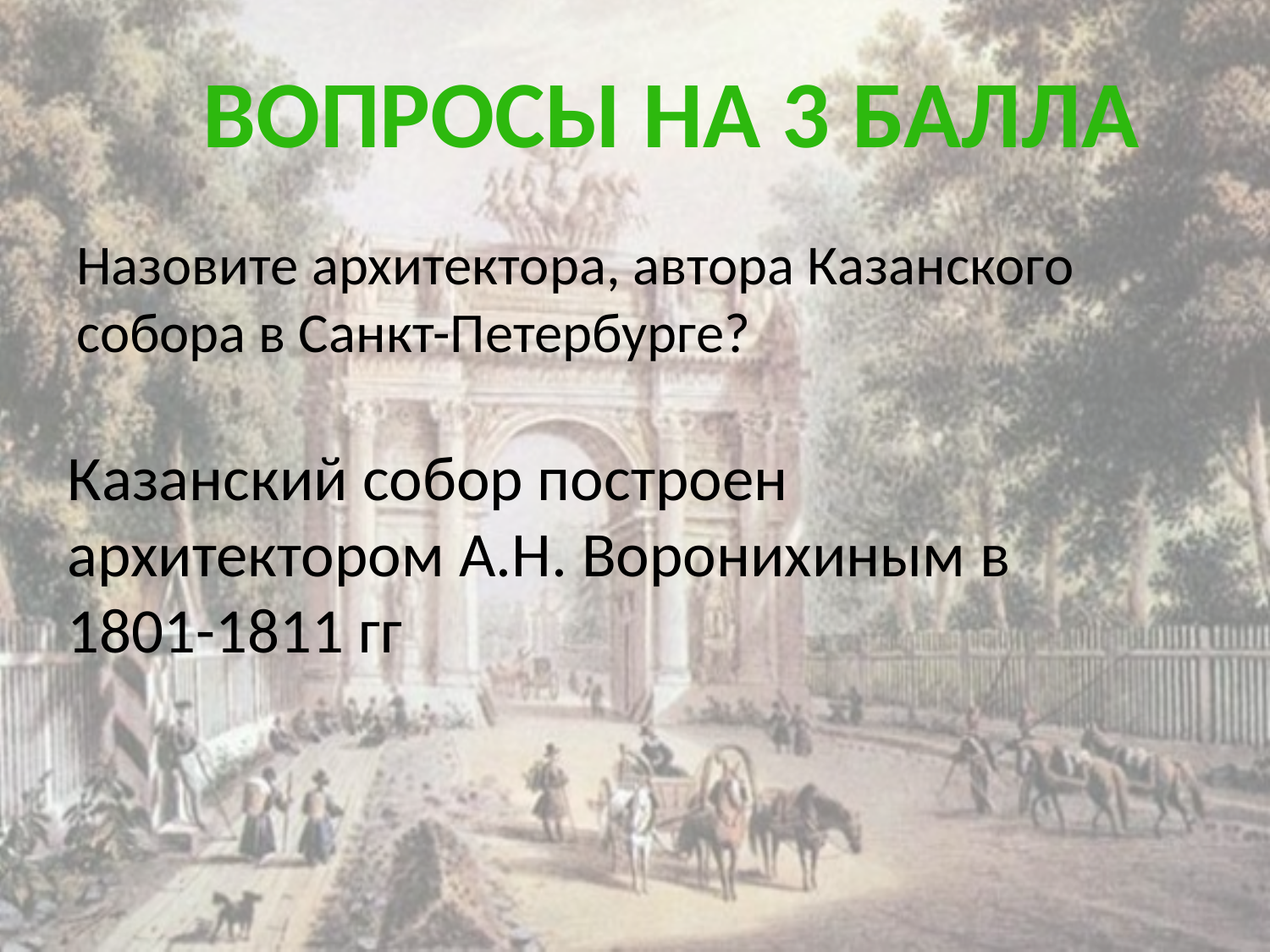

Вопросы на 3 балла
Назовите архитектора, автора Казанского собора в Санкт-Петербурге?
Казанский собор построен архитектором А.Н. Воронихиным в 1801-1811 гг